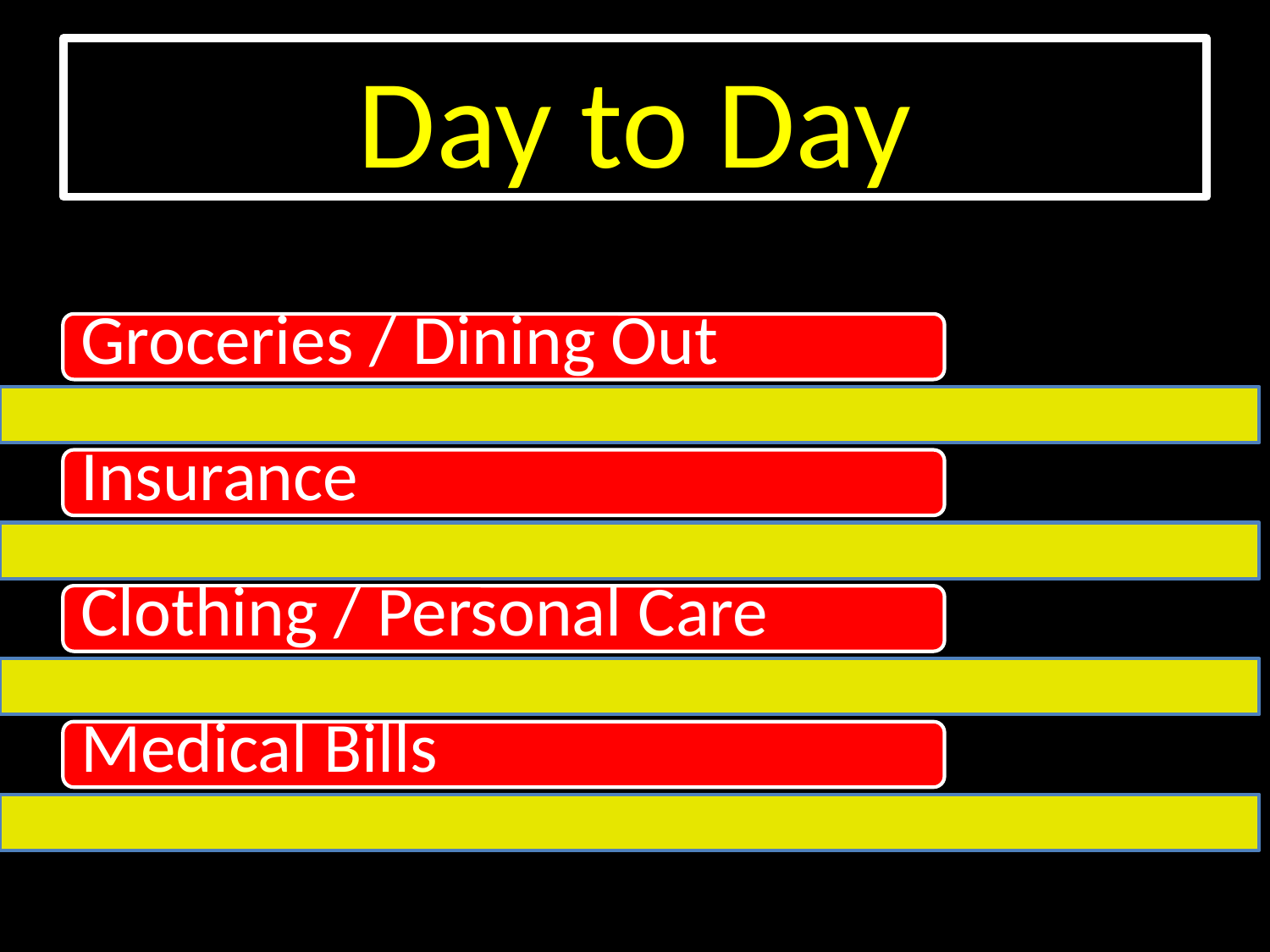

# Day to Day
Groceries / Dining Out
Insurance
Clothing / Personal Care
Medical Bills